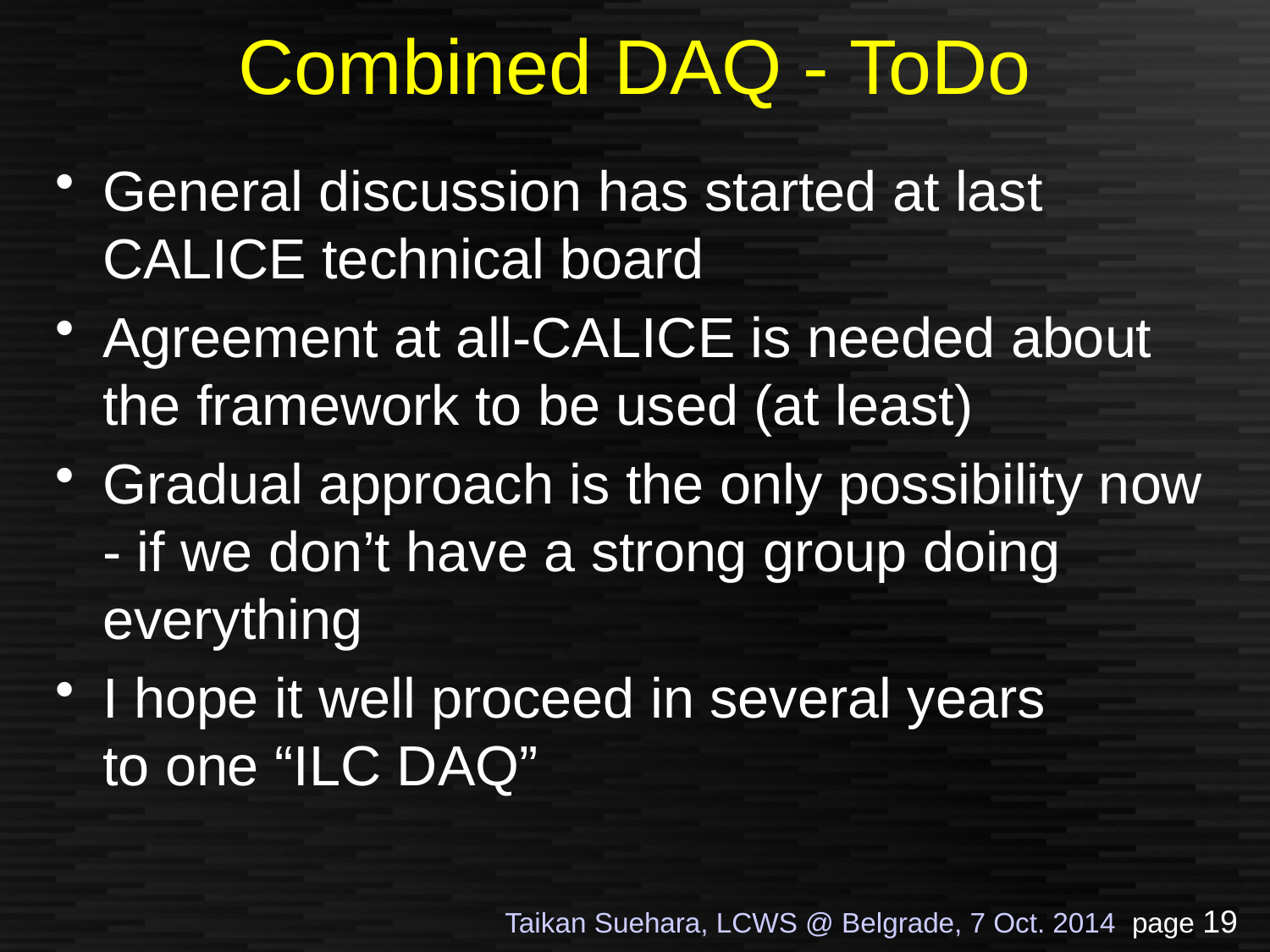

# Combined DAQ - ToDo
General discussion has started at last CALICE technical board
Agreement at all-CALICE is needed about the framework to be used (at least)
Gradual approach is the only possibility now
- if we don’t have a strong group doing everything
I hope it well proceed in several years
to one “ILC DAQ”